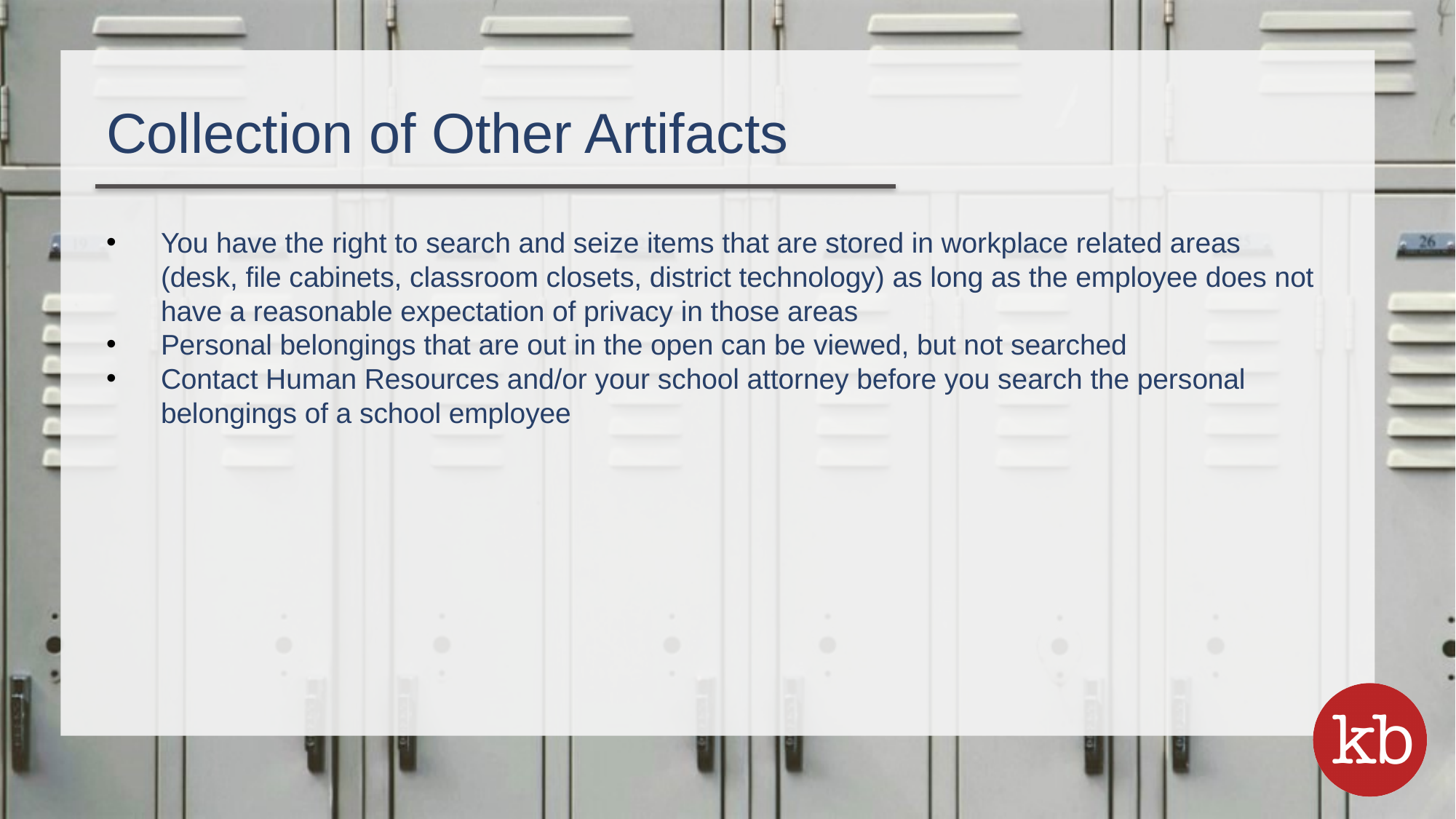

Collection of Other Artifacts
You have the right to search and seize items that are stored in workplace related areas (desk, file cabinets, classroom closets, district technology) as long as the employee does not have a reasonable expectation of privacy in those areas
Personal belongings that are out in the open can be viewed, but not searched
Contact Human Resources and/or your school attorney before you search the personal belongings of a school employee